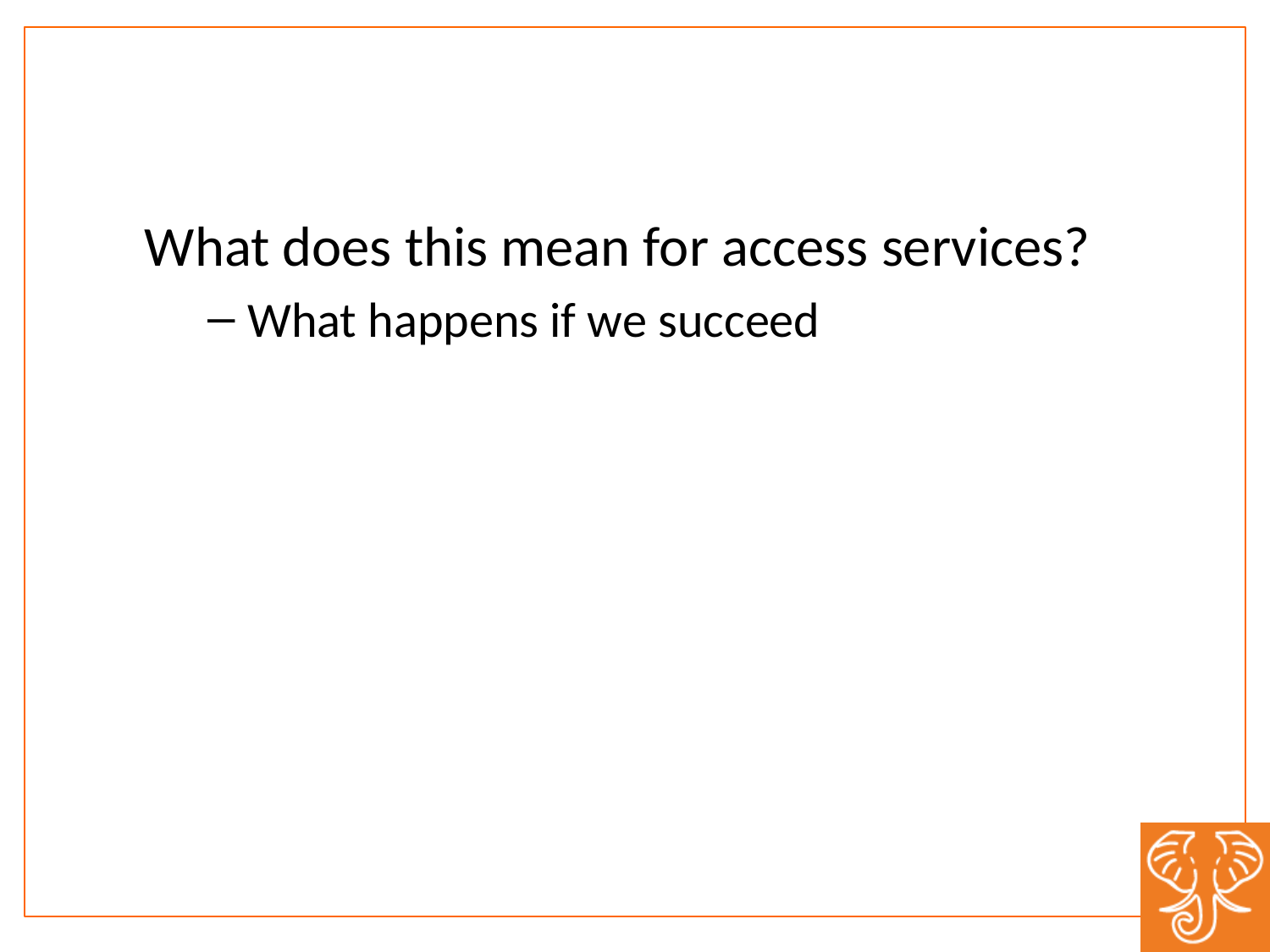

What does this mean for access services?
What happens if we succeed